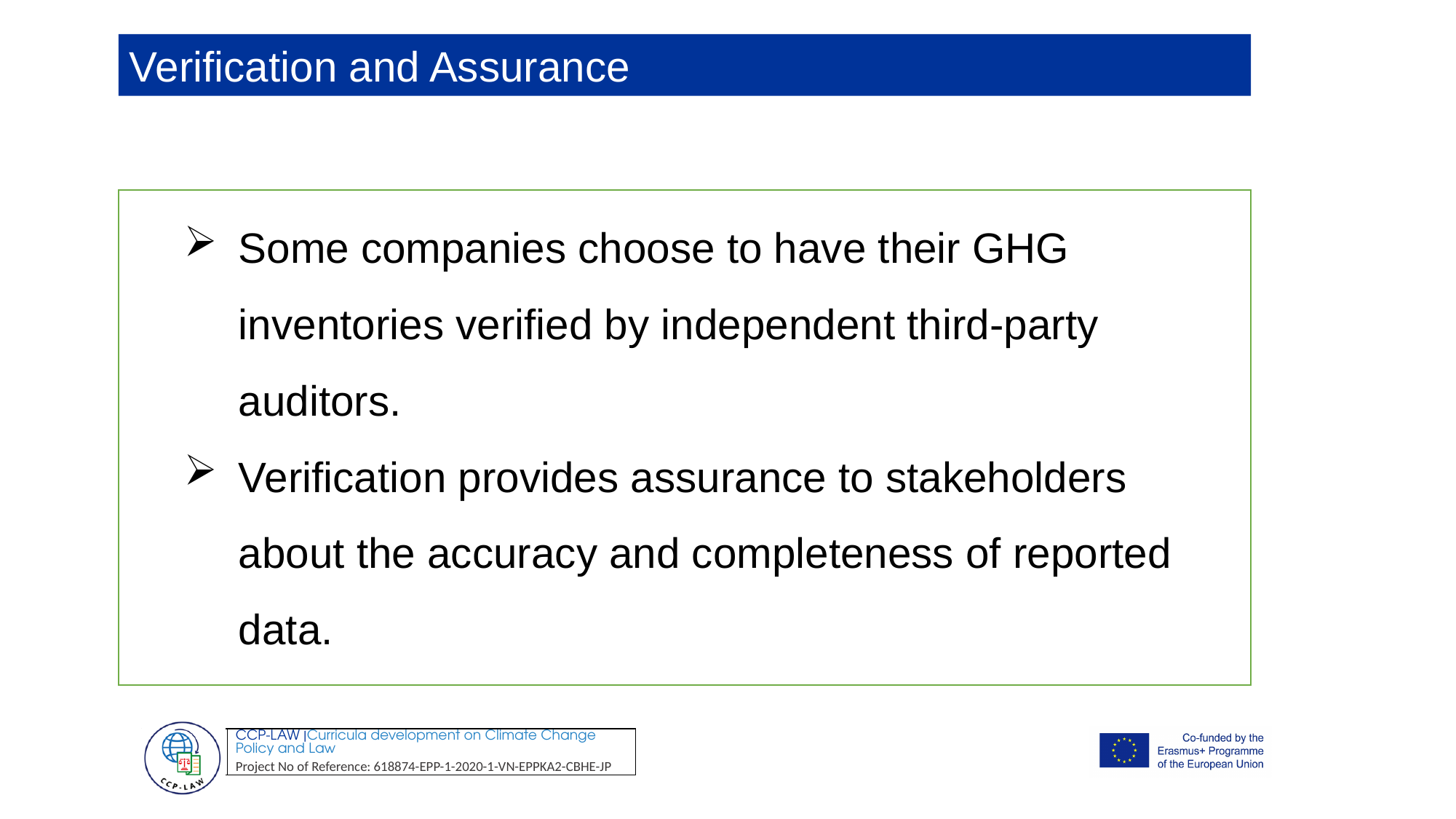

Verification and Assurance
Some companies choose to have their GHG inventories verified by independent third-party auditors.
Verification provides assurance to stakeholders about the accuracy and completeness of reported data.